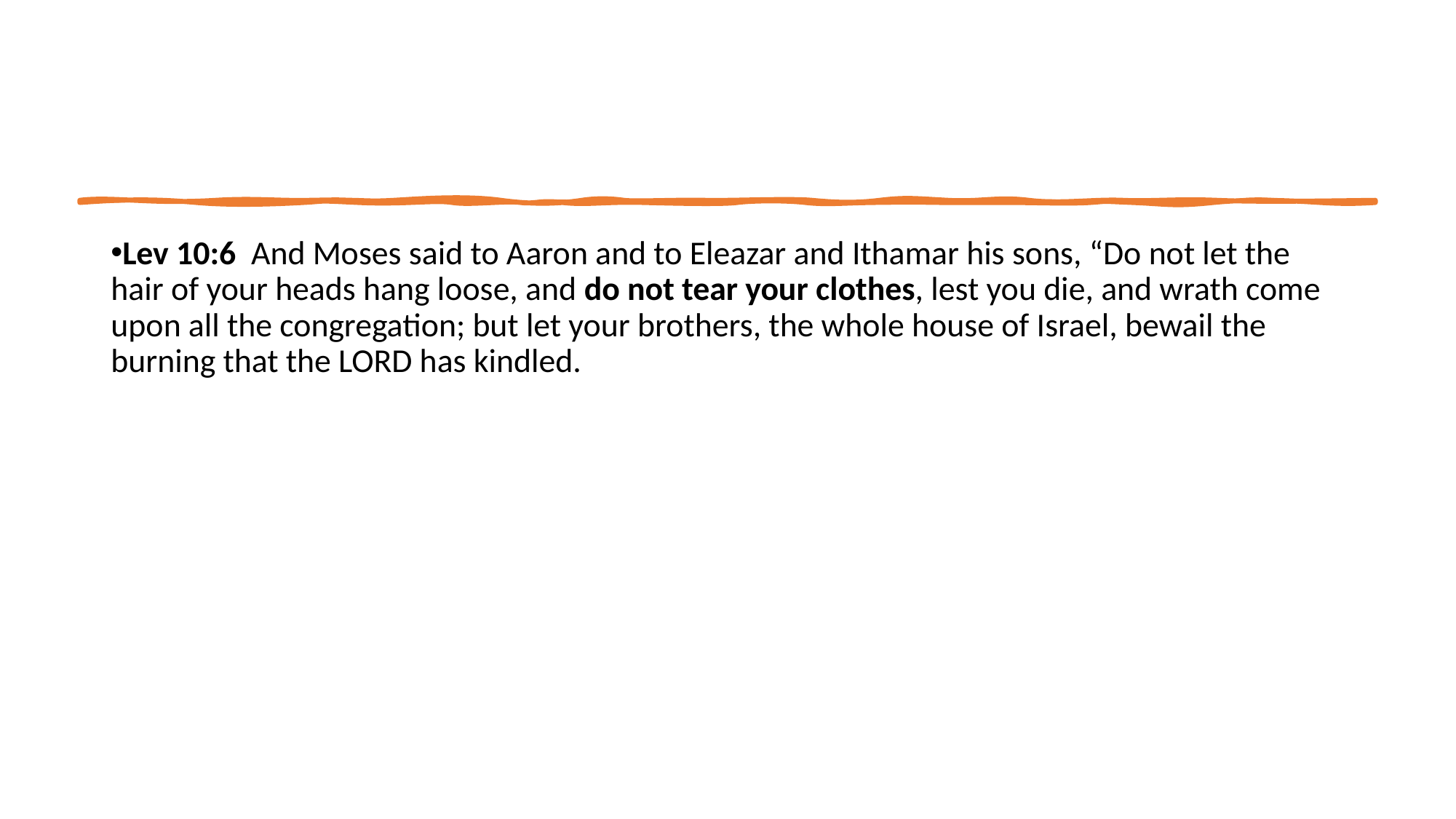

Lev 10:6  And Moses said to Aaron and to Eleazar and Ithamar his sons, “Do not let the hair of your heads hang loose, and do not tear your clothes, lest you die, and wrath come upon all the congregation; but let your brothers, the whole house of Israel, bewail the burning that the LORD has kindled.